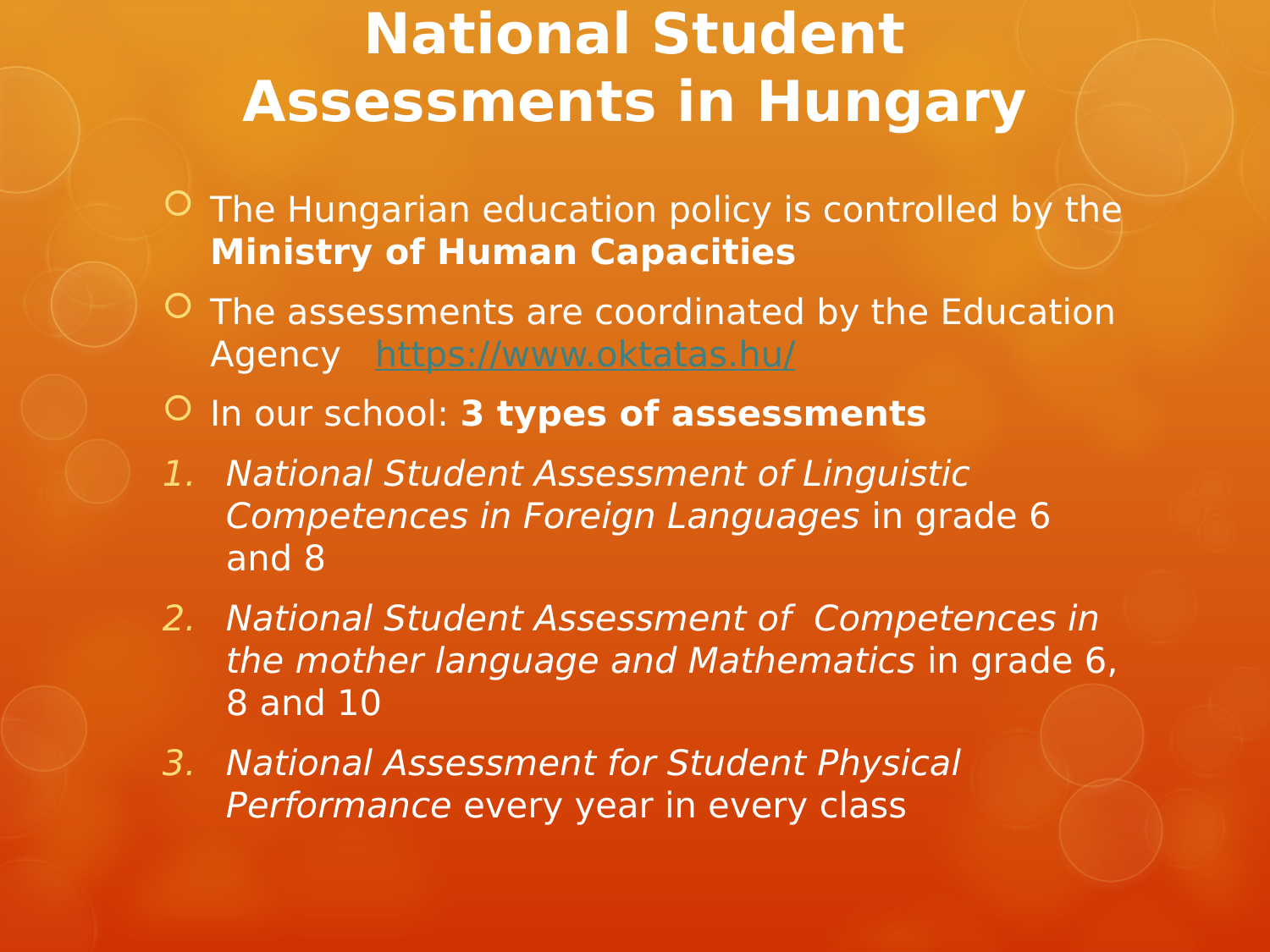

# National Student Assessments in Hungary
The Hungarian education policy is controlled by the Ministry of Human Capacities
The assessments are coordinated by the Education Agency   https://www.oktatas.hu/
In our school: 3 types of assessments
National Student Assessment of Linguistic Competences in Foreign Languages in grade 6 and 8
National Student Assessment of  Competences in the mother language and Mathematics in grade 6, 8 and 10
National Assessment for Student Physical Performance every year in every class